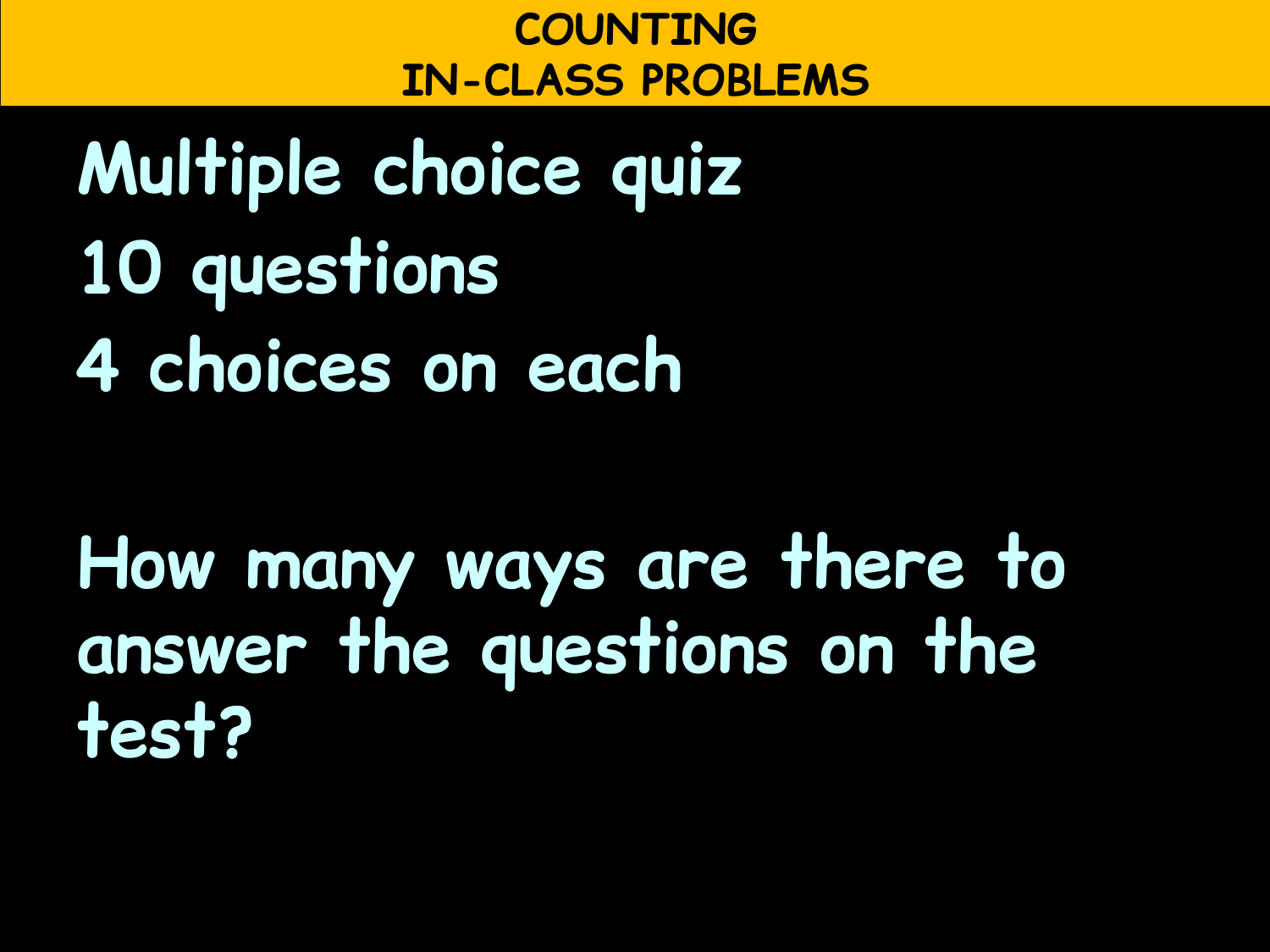

COUNTING
IN-CLASS PROBLEMS
Multiple choice quiz
10 questions
4 choices on each

How many ways are there to answer the questions on the test?